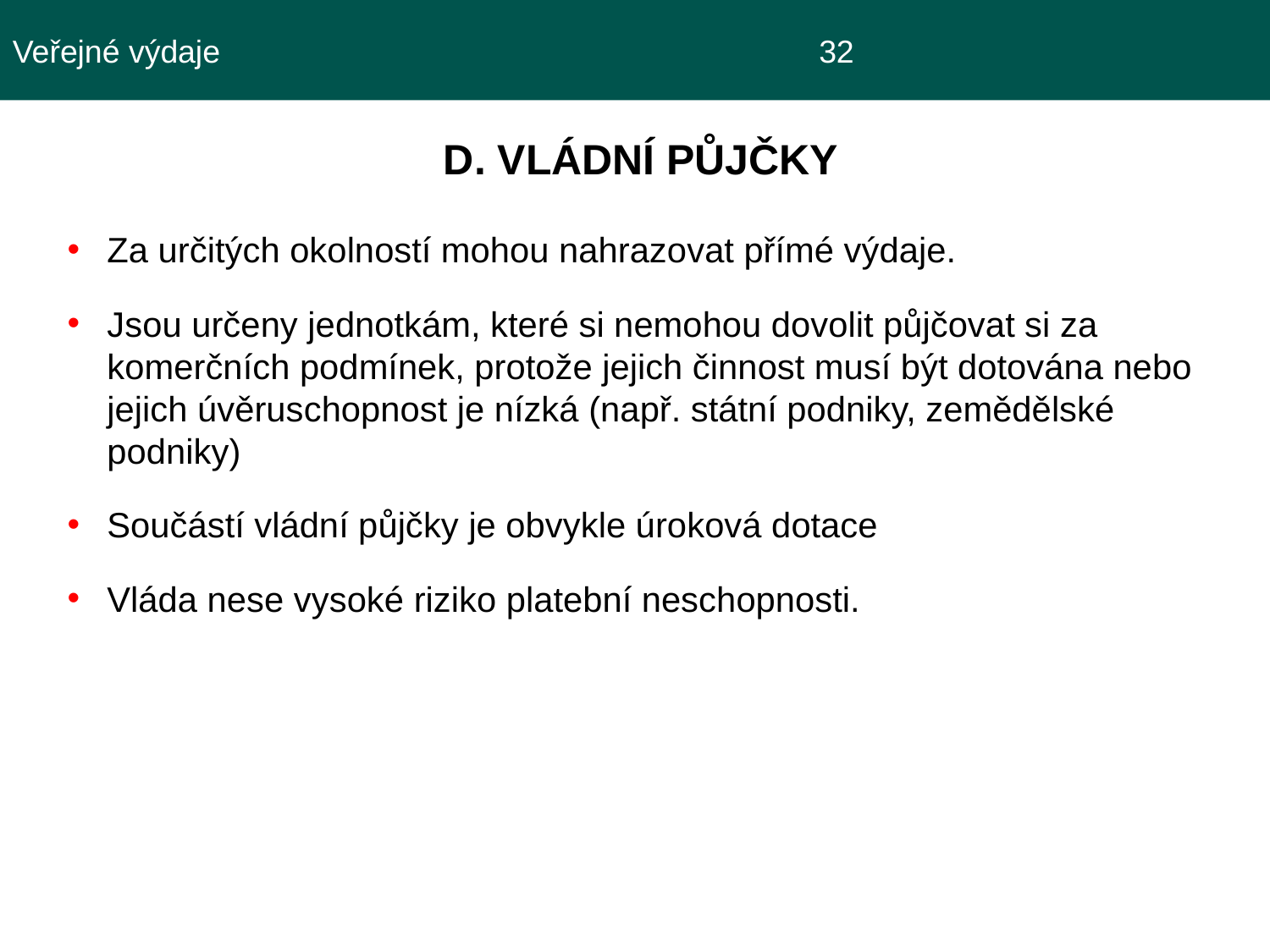

Veřejné výdaje					     32
 D. VLÁDNÍ PŮJČKY
Za určitých okolností mohou nahrazovat přímé výdaje.
Jsou určeny jednotkám, které si nemohou dovolit půjčovat si za komerčních podmínek, protože jejich činnost musí být dotována nebo jejich úvěruschopnost je nízká (např. státní podniky, zemědělské podniky)
Součástí vládní půjčky je obvykle úroková dotace
Vláda nese vysoké riziko platební neschopnosti.